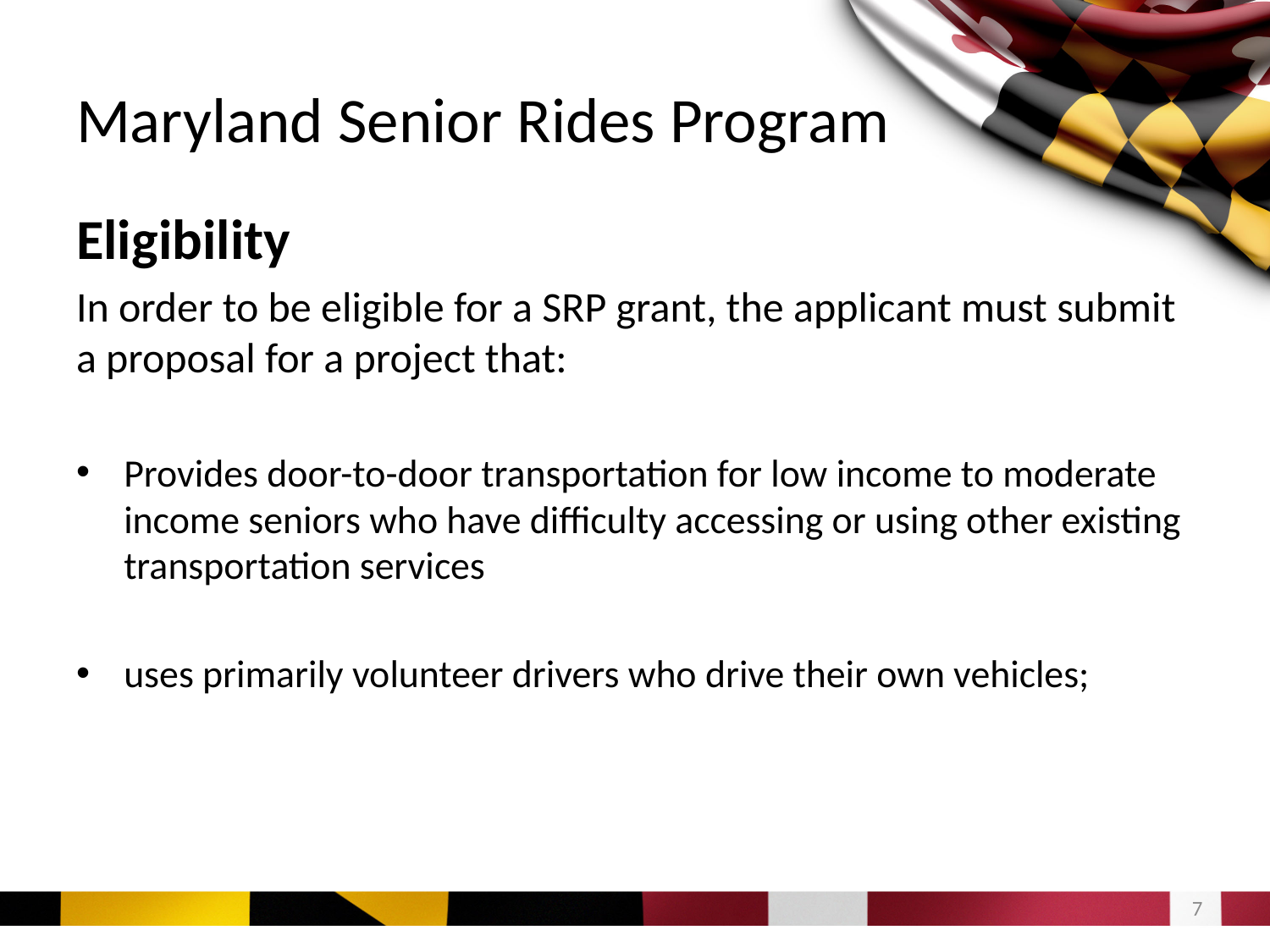

# Maryland Senior Rides Program
Eligibility
In order to be eligible for a SRP grant, the applicant must submit a proposal for a project that:

Provides door-to-door transportation for low income to moderate income seniors who have difficulty accessing or using other existing transportation services

uses primarily volunteer drivers who drive their own vehicles;

7